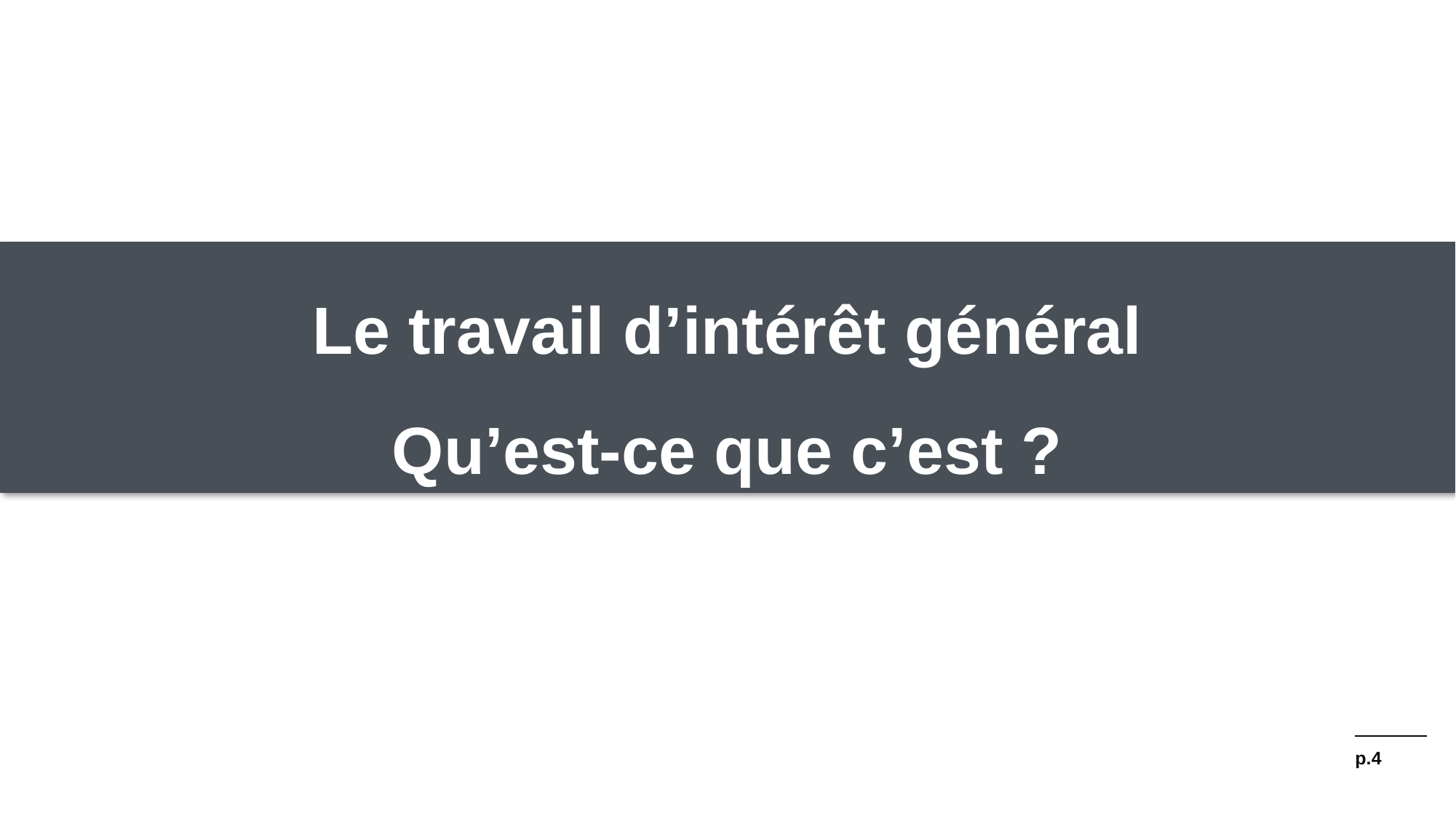

# Le travail d’intérêt général Qu’est-ce que c’est ?
p.4